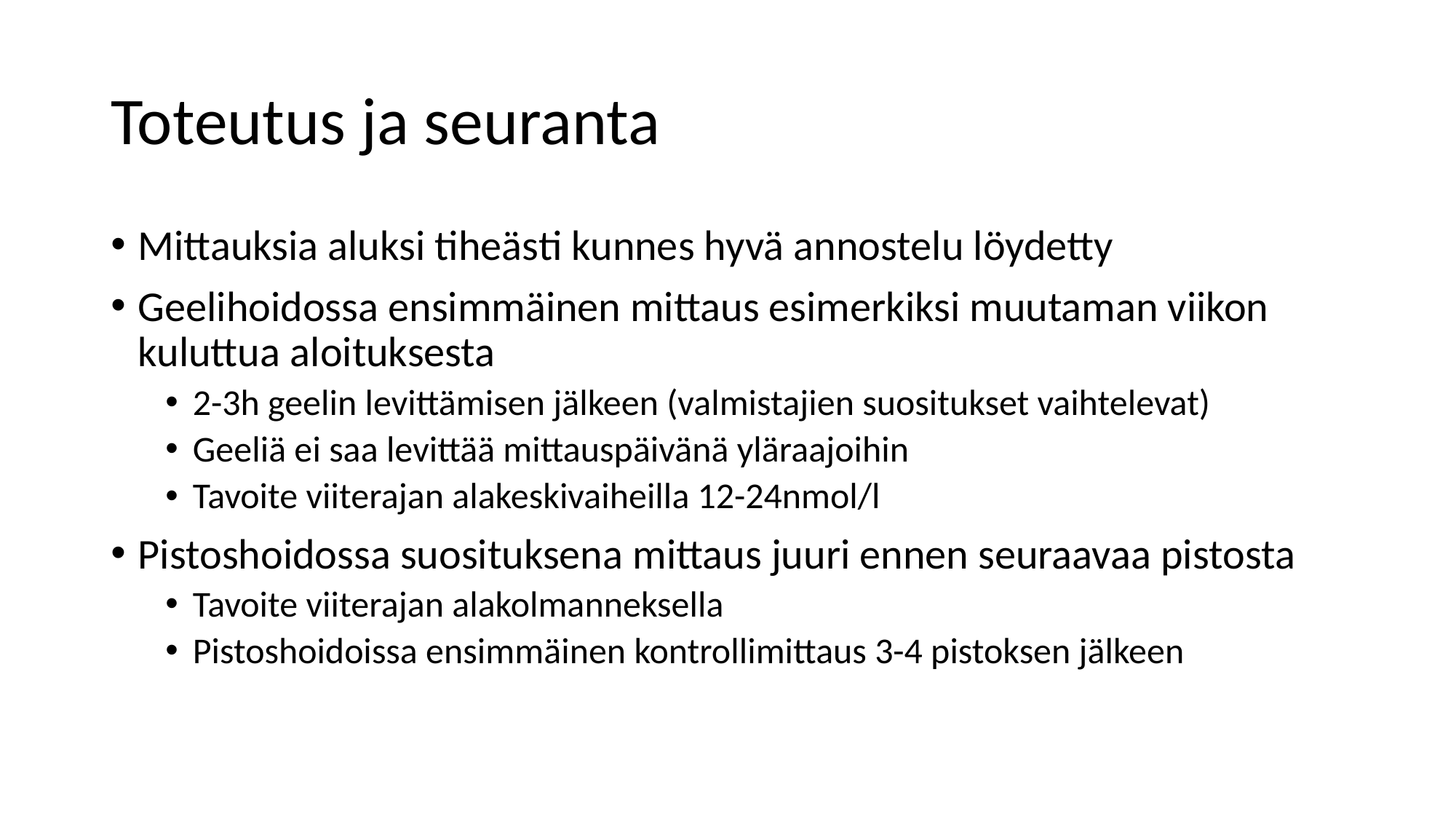

# Toteutus ja seuranta
Mittauksia aluksi tiheästi kunnes hyvä annostelu löydetty
Geelihoidossa ensimmäinen mittaus esimerkiksi muutaman viikon kuluttua aloituksesta
2-3h geelin levittämisen jälkeen (valmistajien suositukset vaihtelevat)
Geeliä ei saa levittää mittauspäivänä yläraajoihin
Tavoite viiterajan alakeskivaiheilla 12-24nmol/l
Pistoshoidossa suosituksena mittaus juuri ennen seuraavaa pistosta
Tavoite viiterajan alakolmanneksella
Pistoshoidoissa ensimmäinen kontrollimittaus 3-4 pistoksen jälkeen